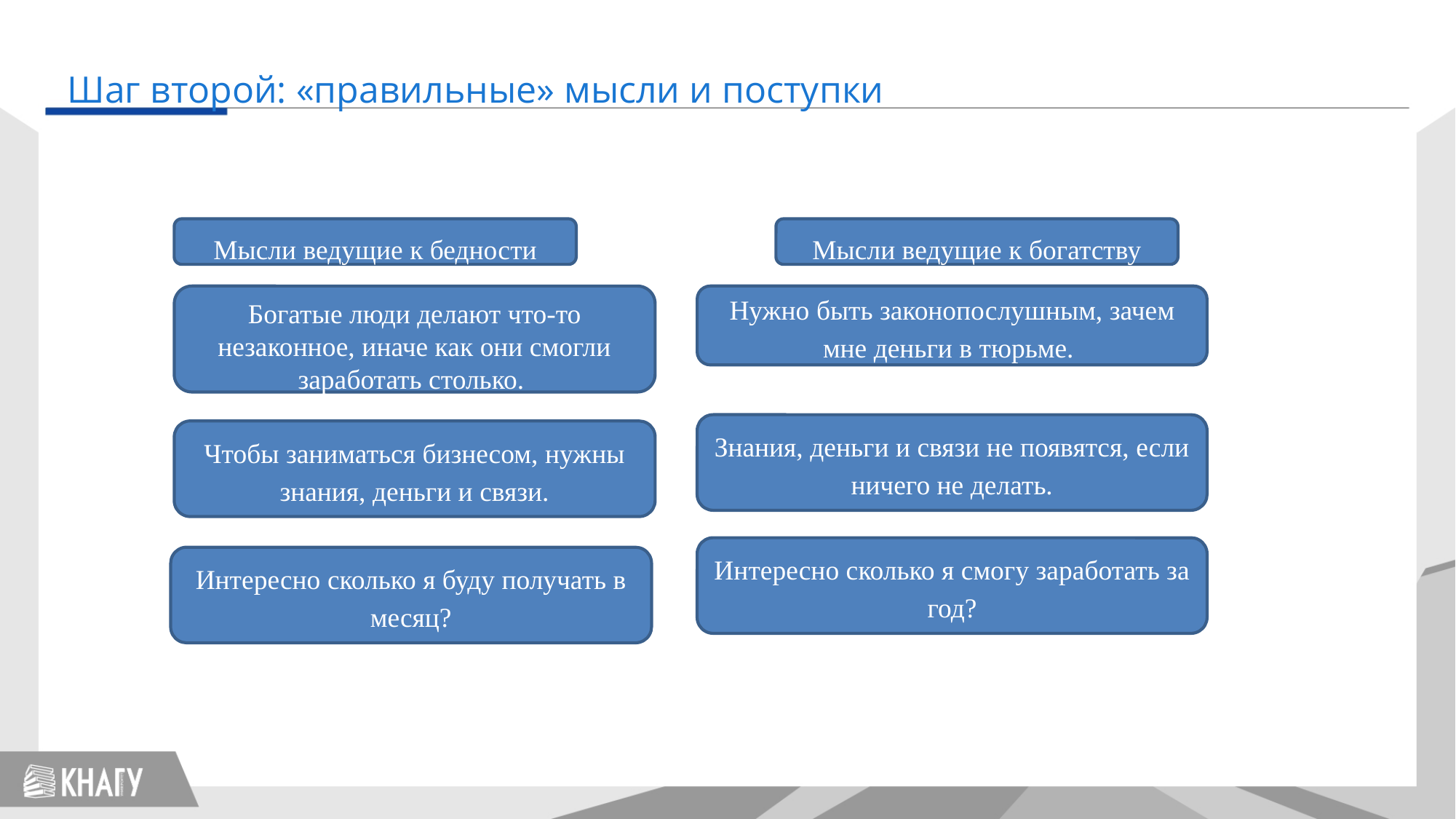

Шаг второй: «правильные» мысли и поступки

Мысли ведущие к богатству

Мысли ведущие к бедности

Богатые люди делают что-то незаконное, иначе как они смогли заработать столько.
Нужно быть законопослушным, зачем мне деньги в тюрьме.
Знания, деньги и связи не появятся, если ничего не делать.
Чтобы заниматься бизнесом, нужны знания, деньги и связи.
Интересно сколько я смогу заработать за год?
Интересно сколько я буду получать в месяц?